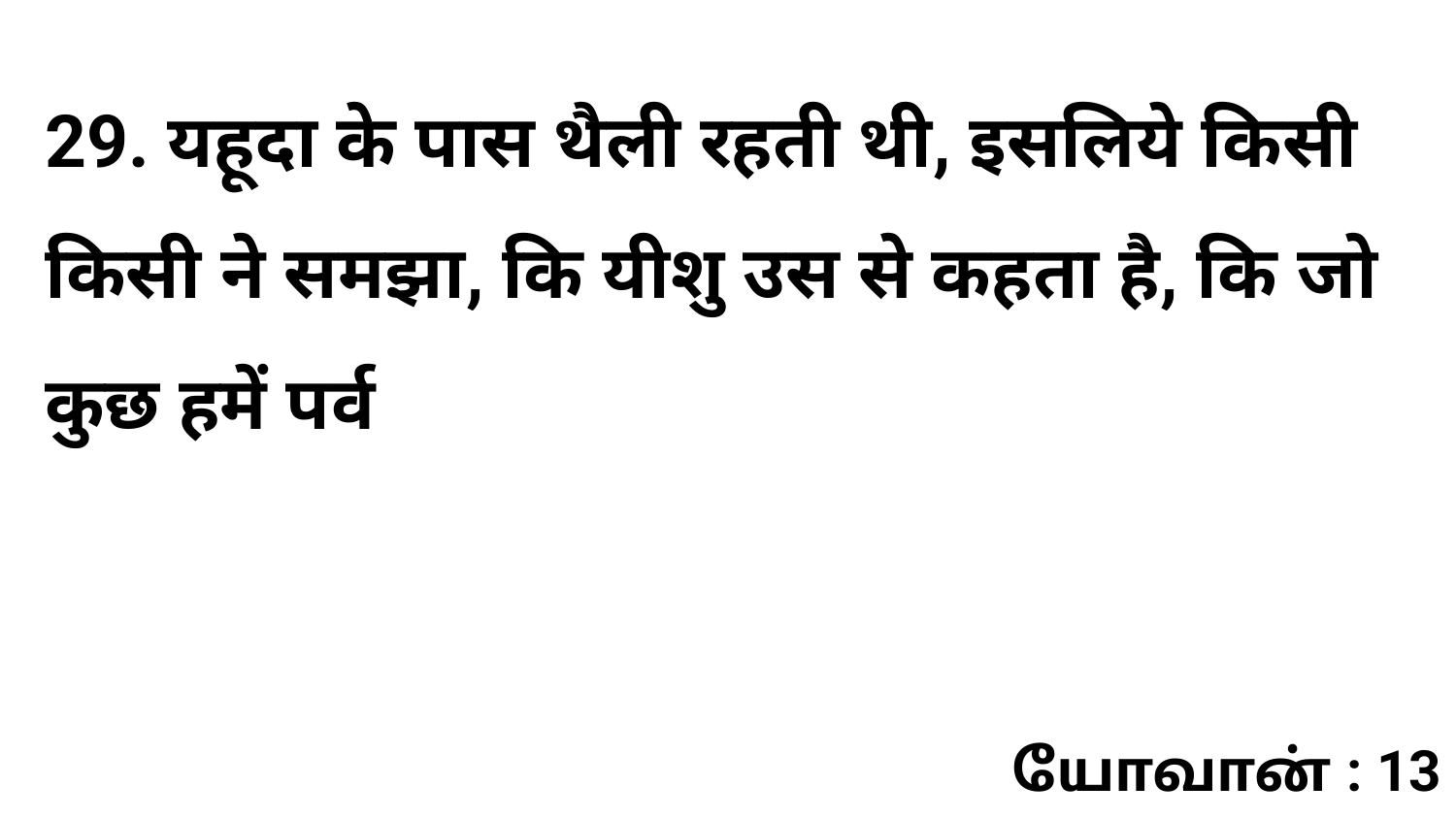

29. यहूदा के पास थैली रहती थी, इसलिये किसी किसी ने समझा, कि यीशु उस से कहता है, कि जो कुछ हमें पर्व
யோவான் : 13